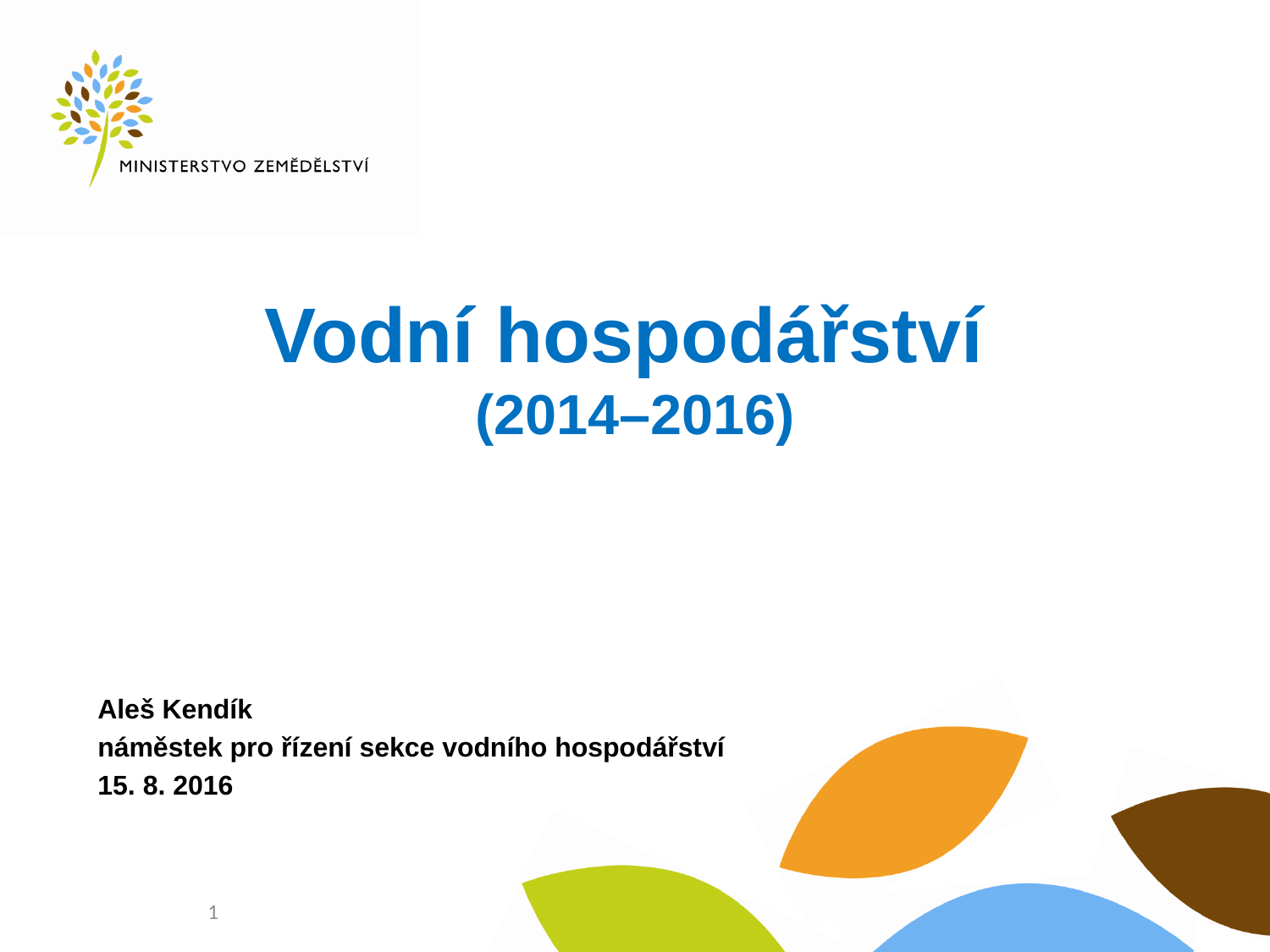

# Vodní hospodářství (2014–2016)
Aleš Kendík
náměstek pro řízení sekce vodního hospodářství
15. 8. 2016
1